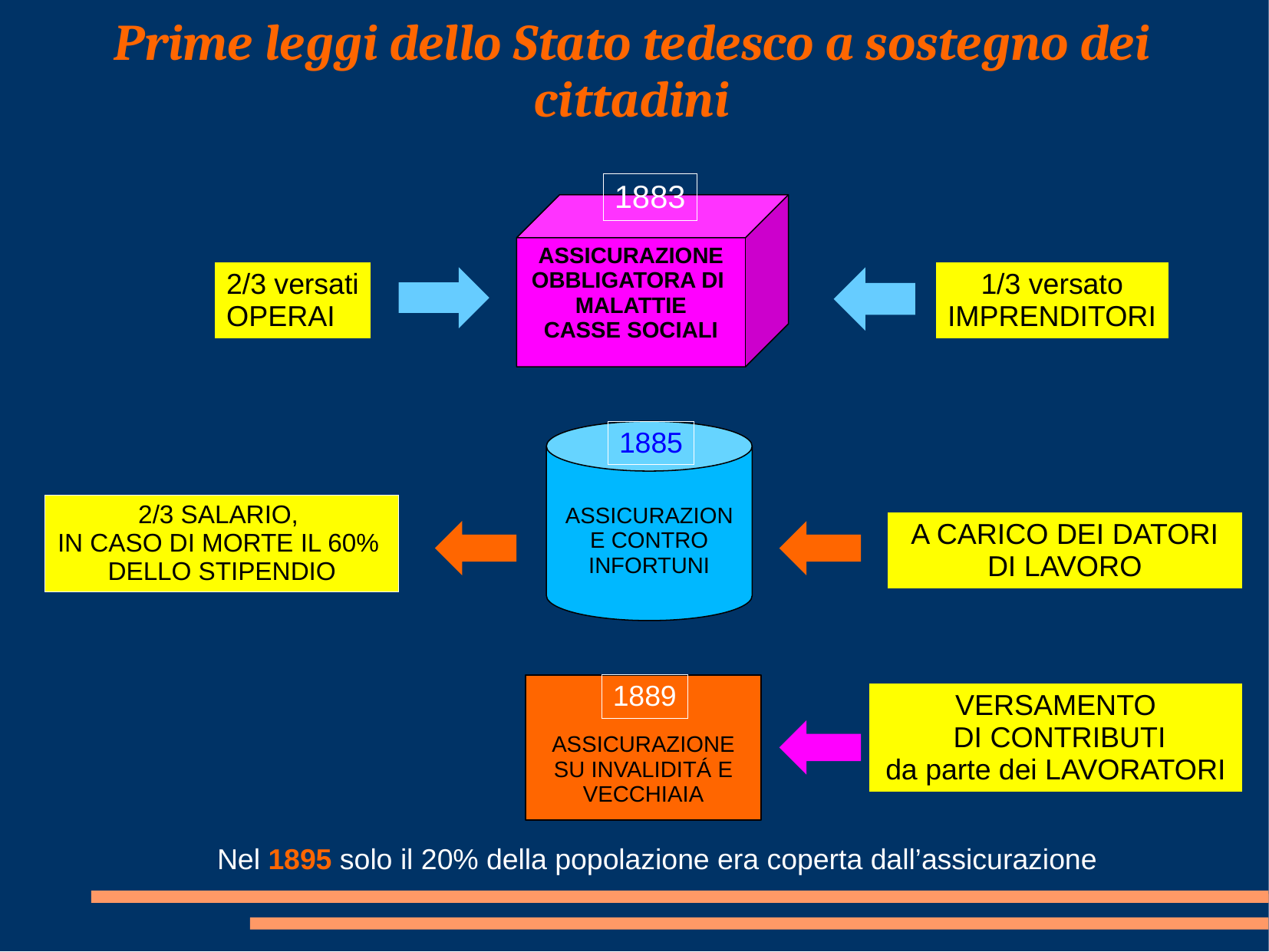

# Prime leggi dello Stato tedesco a sostegno dei cittadini
1883
ASSICURAZIONE OBBLIGATORA DI  MALATTIE
CASSE SOCIALI
2/3 versati
OPERAI
1/3 versato
IMPRENDITORI

ASSICURAZIONE CONTRO INFORTUNI
1885
2/3 SALARIO,
IN CASO DI MORTE IL 60%
DELLO STIPENDIO
A CARICO DEI DATORI DI LAVORO

ASSICURAZIONE SU INVALIDITÁ E VECCHIAIA
1889
VERSAMENTO
 DI CONTRIBUTI
da parte dei LAVORATORI

Nel 1895 solo il 20% della popolazione era coperta dall’assicurazione